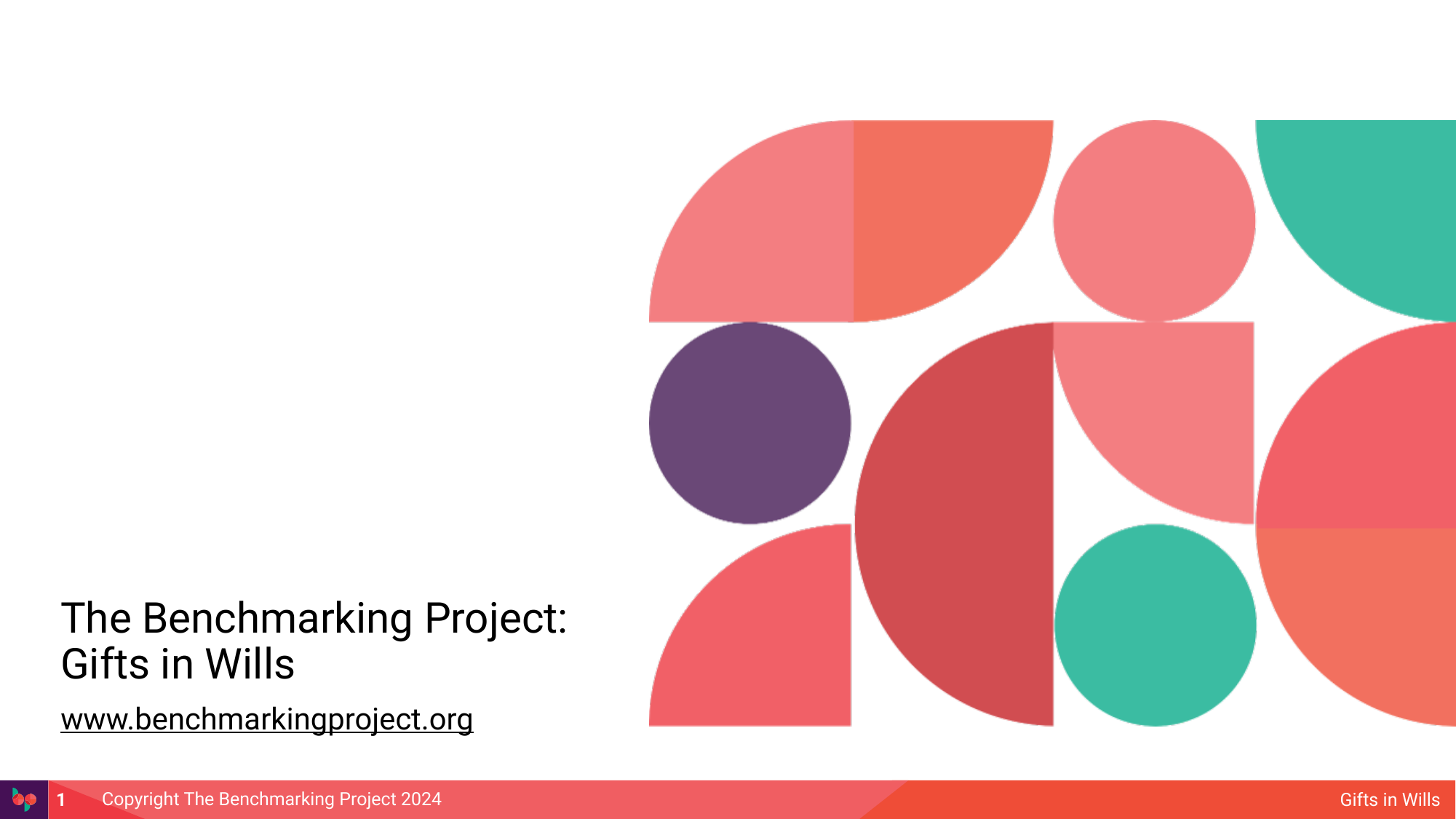

The Benchmarking Project: Gifts in Wills
www.benchmarkingproject.org

1
Gifts in Wills